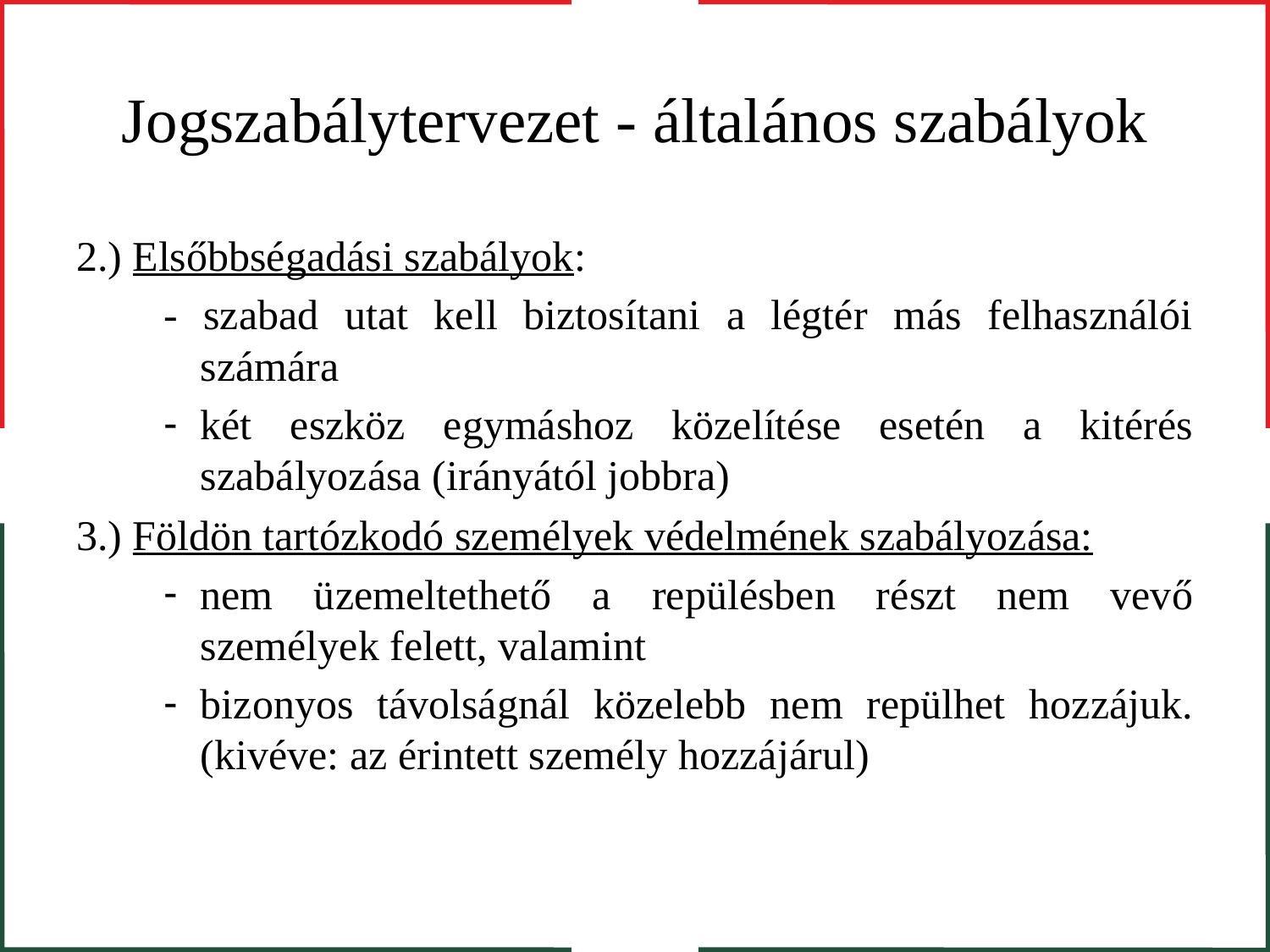

# Jogszabálytervezet - általános szabályok
2.) Elsőbbségadási szabályok:
- szabad utat kell biztosítani a légtér más felhasználói számára
két eszköz egymáshoz közelítése esetén a kitérés szabályozása (irányától jobbra)
3.) Földön tartózkodó személyek védelmének szabályozása:
nem üzemeltethető a repülésben részt nem vevő személyek felett, valamint
bizonyos távolságnál közelebb nem repülhet hozzájuk. (kivéve: az érintett személy hozzájárul)